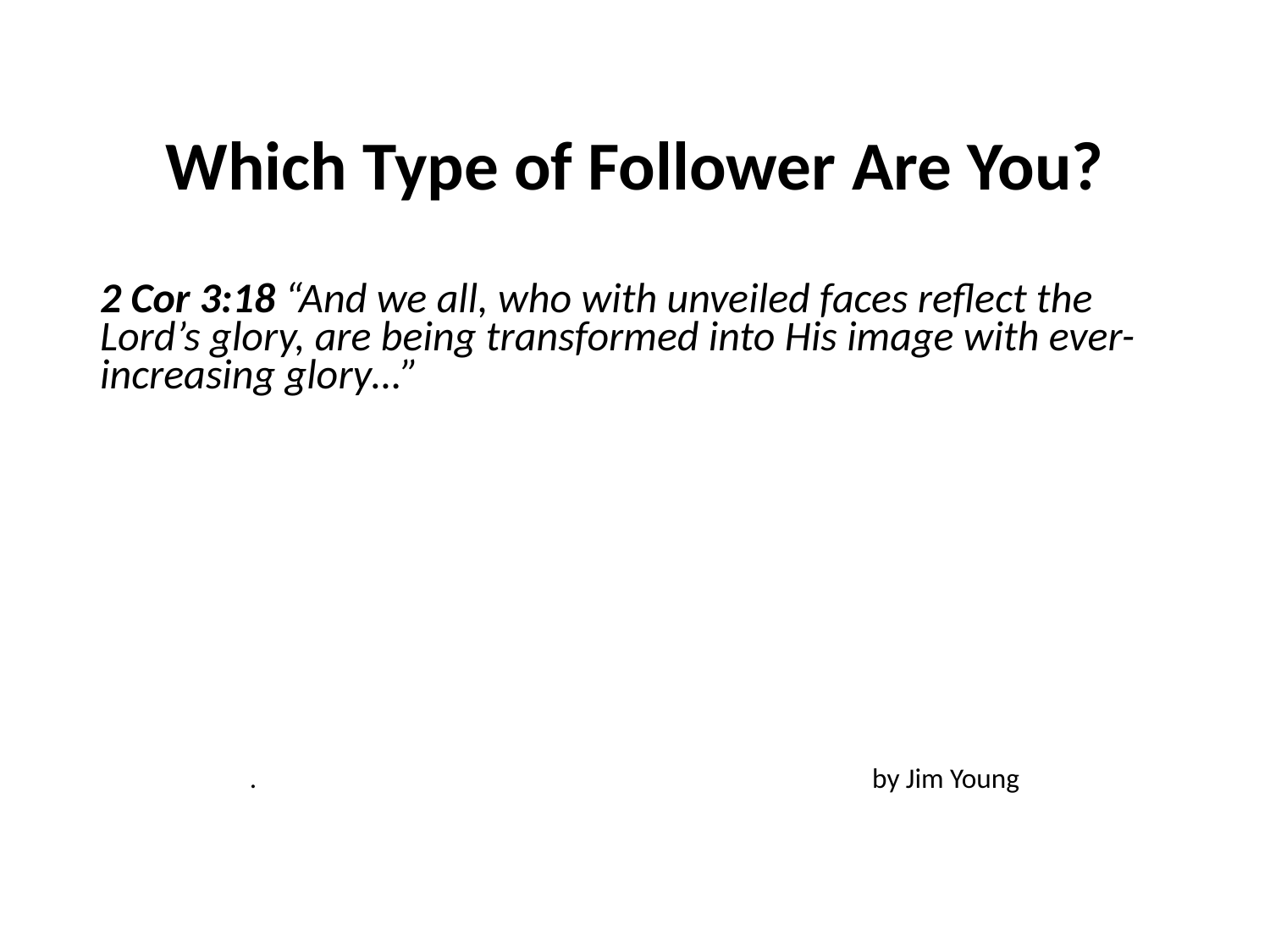

#

Which Type of Follower Are You?

2 Cor 3:18 “And we all, who with unveiled faces reflect the Lord’s glory, are being transformed into His image with ever-increasing glory…”

.                                                                                                 by Jim Young